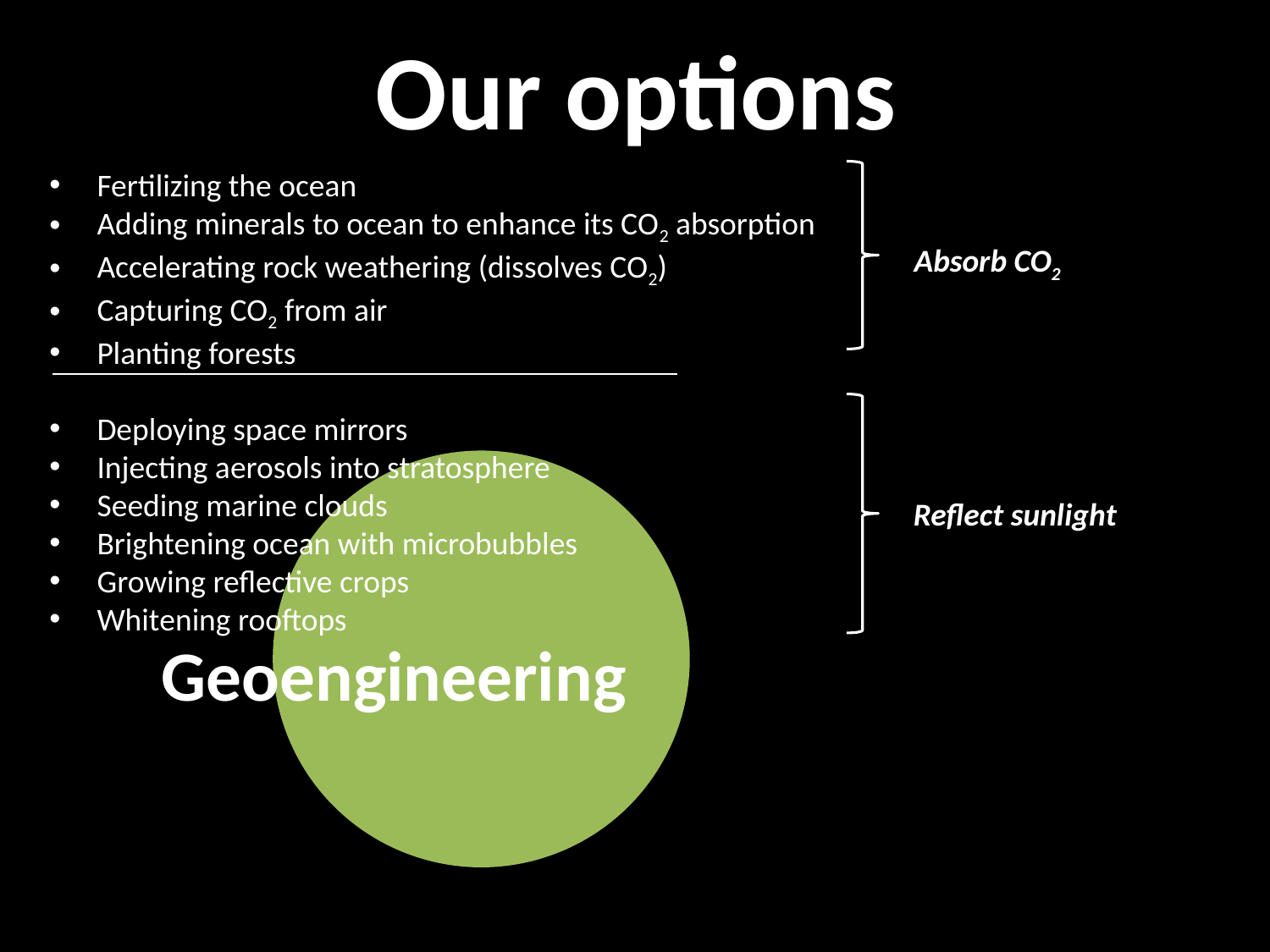

Our options
Fertilizing the ocean
Adding minerals to ocean to enhance its CO2 absorption
Accelerating rock weathering (dissolves CO2)
Capturing CO2 from air
Planting forests

Deploying space mirrors
Injecting aerosols into stratosphere
Seeding marine clouds
Brightening ocean with microbubbles
Growing reflective crops
Whitening rooftops

Absorb CO2

Reflect sunlight
Geoengineering